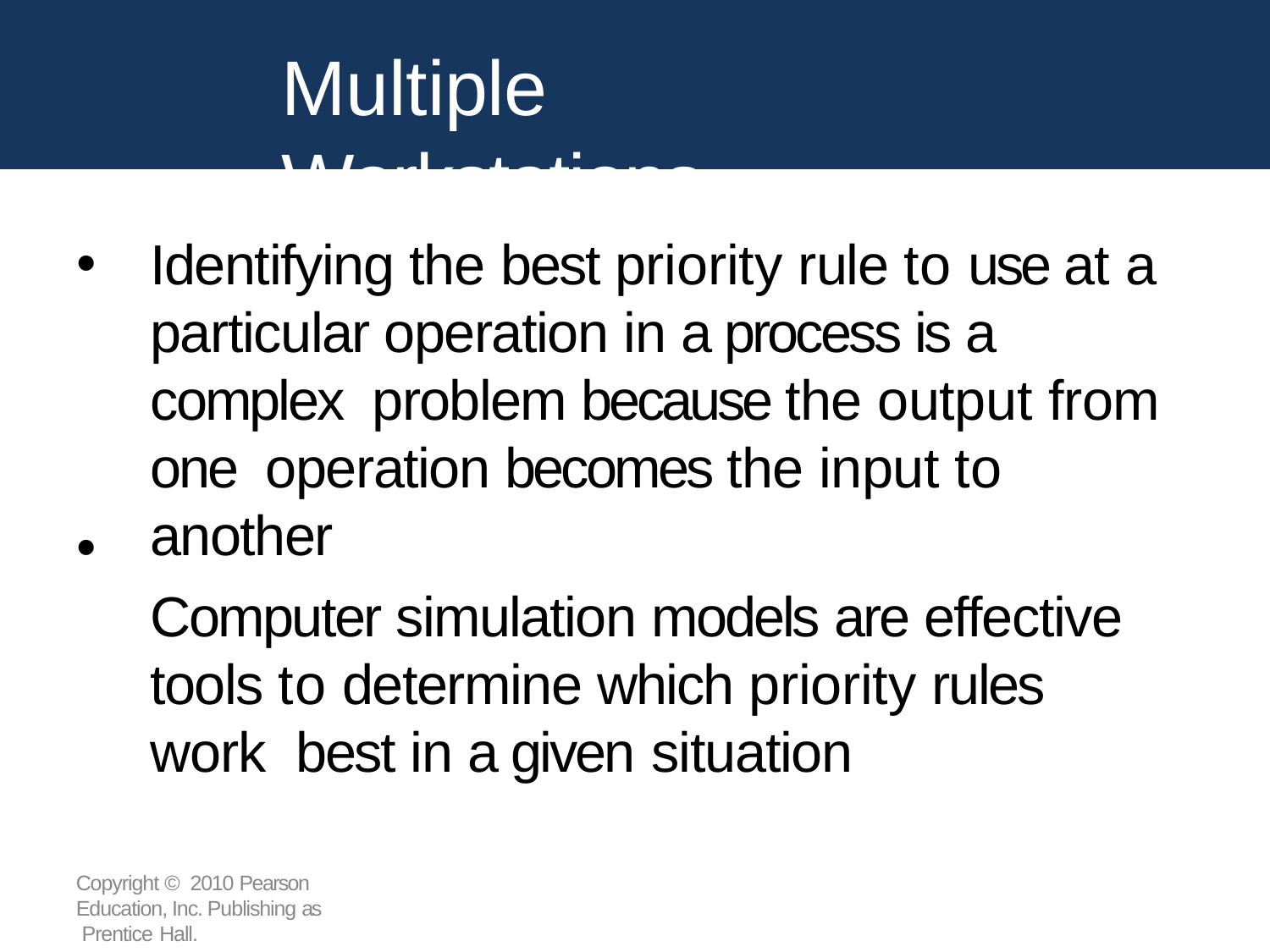

# Multiple Workstations
•
Identifying the best priority rule to use at a  particular operation in a process is a complex  problem because the output from one  operation becomes the input to another
Computer simulation models are effective  tools to determine which priority rules work  best in a given situation
•
Copyright © 2010 Pearson  Education, Inc. Publishing as  Prentice Hall.